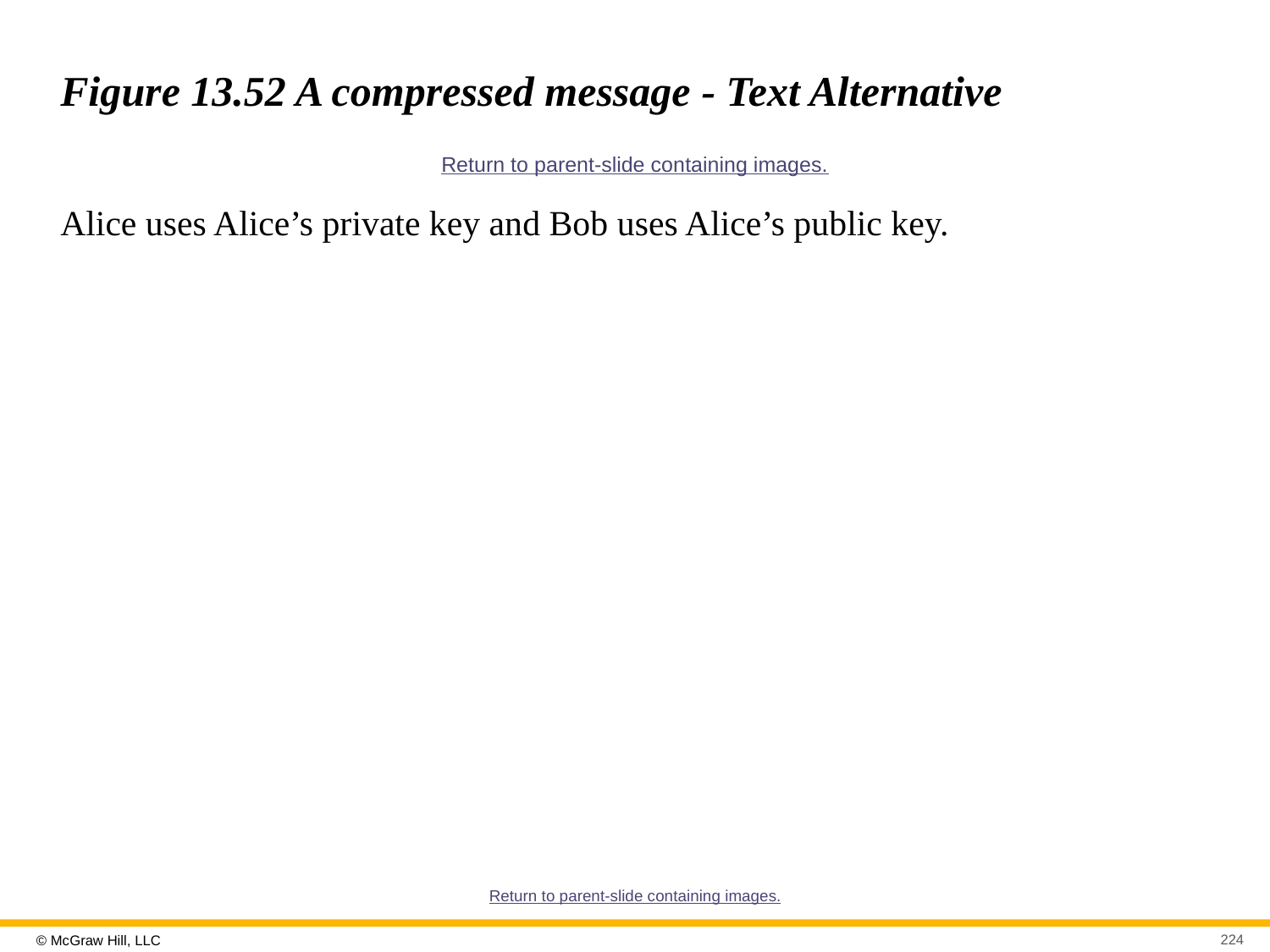

# Figure 13.52 A compressed message - Text Alternative
Return to parent-slide containing images.
Alice uses Alice’s private key and Bob uses Alice’s public key.
Return to parent-slide containing images.
224